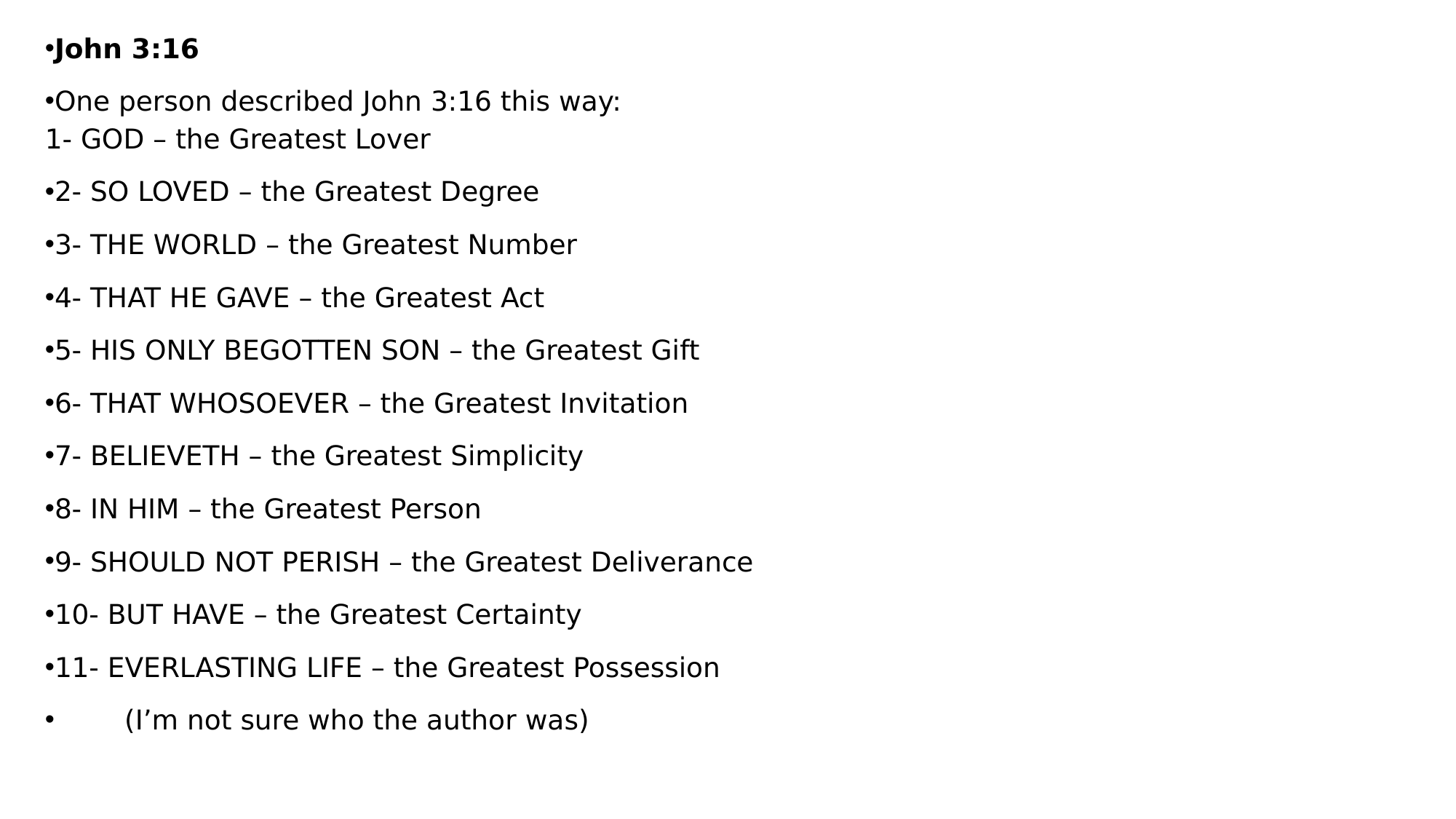

John 3:16
One person described John 3:16 this way:
1- GOD – the Greatest Lover
2- SO LOVED – the Greatest Degree
3- THE WORLD – the Greatest Number
4- THAT HE GAVE – the Greatest Act
5- HIS ONLY BEGOTTEN SON – the Greatest Gift
6- THAT WHOSOEVER – the Greatest Invitation
7- BELIEVETH – the Greatest Simplicity
8- IN HIM – the Greatest Person
9- SHOULD NOT PERISH – the Greatest Deliverance
10- BUT HAVE – the Greatest Certainty
11- EVERLASTING LIFE – the Greatest Possession
        (I’m not sure who the author was)